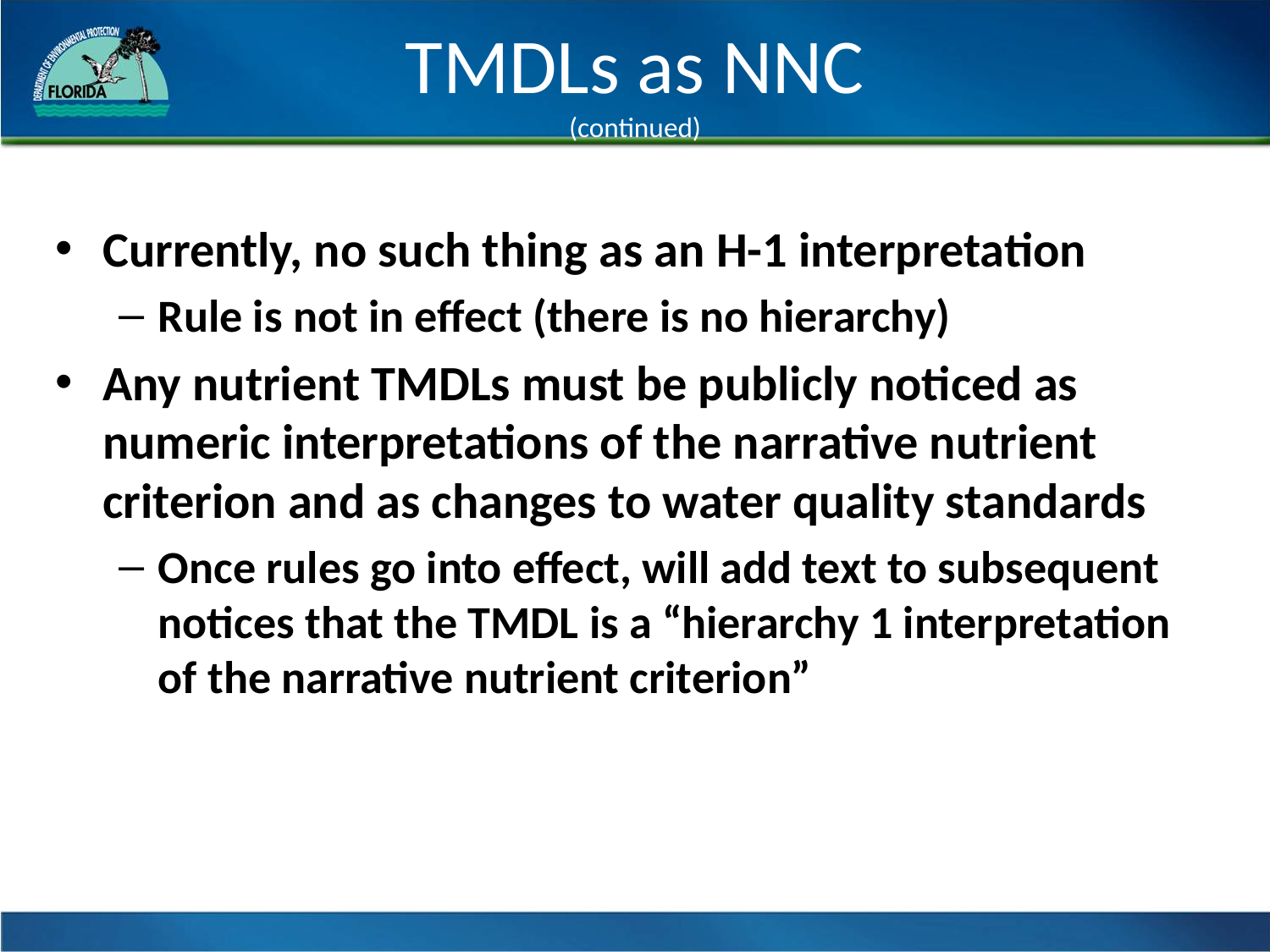

# TMDLs as NNC (continued)
Currently, no such thing as an H-1 interpretation
Rule is not in effect (there is no hierarchy)
Any nutrient TMDLs must be publicly noticed as numeric interpretations of the narrative nutrient criterion and as changes to water quality standards
Once rules go into effect, will add text to subsequent notices that the TMDL is a “hierarchy 1 interpretation of the narrative nutrient criterion”